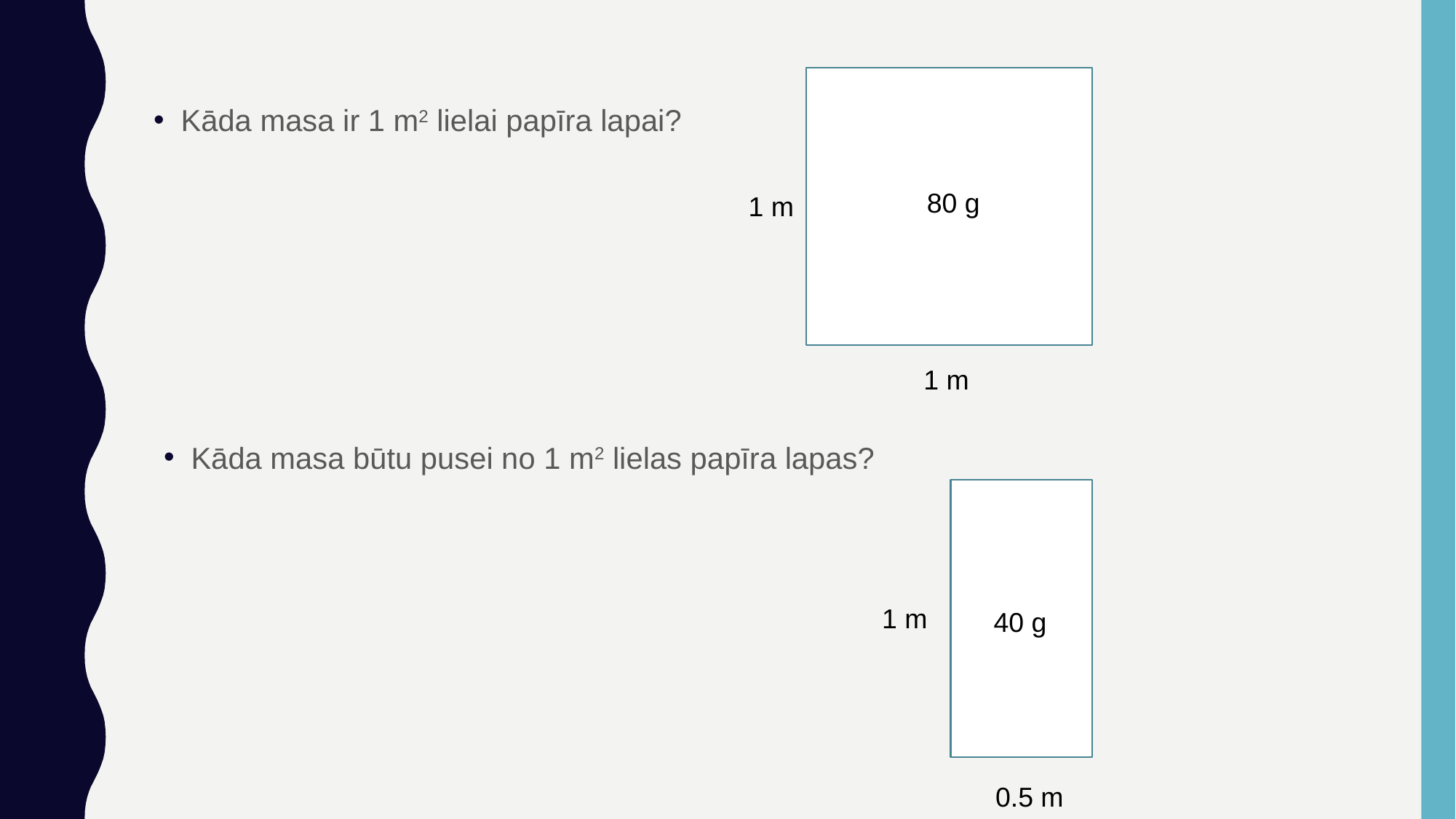

1 m
1 m
Kāda masa ir 1 m2 lielai papīra lapai?

80 g
Kāda masa būtu pusei no 1 m2 lielas papīra lapas?

1 m
? g
0.5 m
40 g